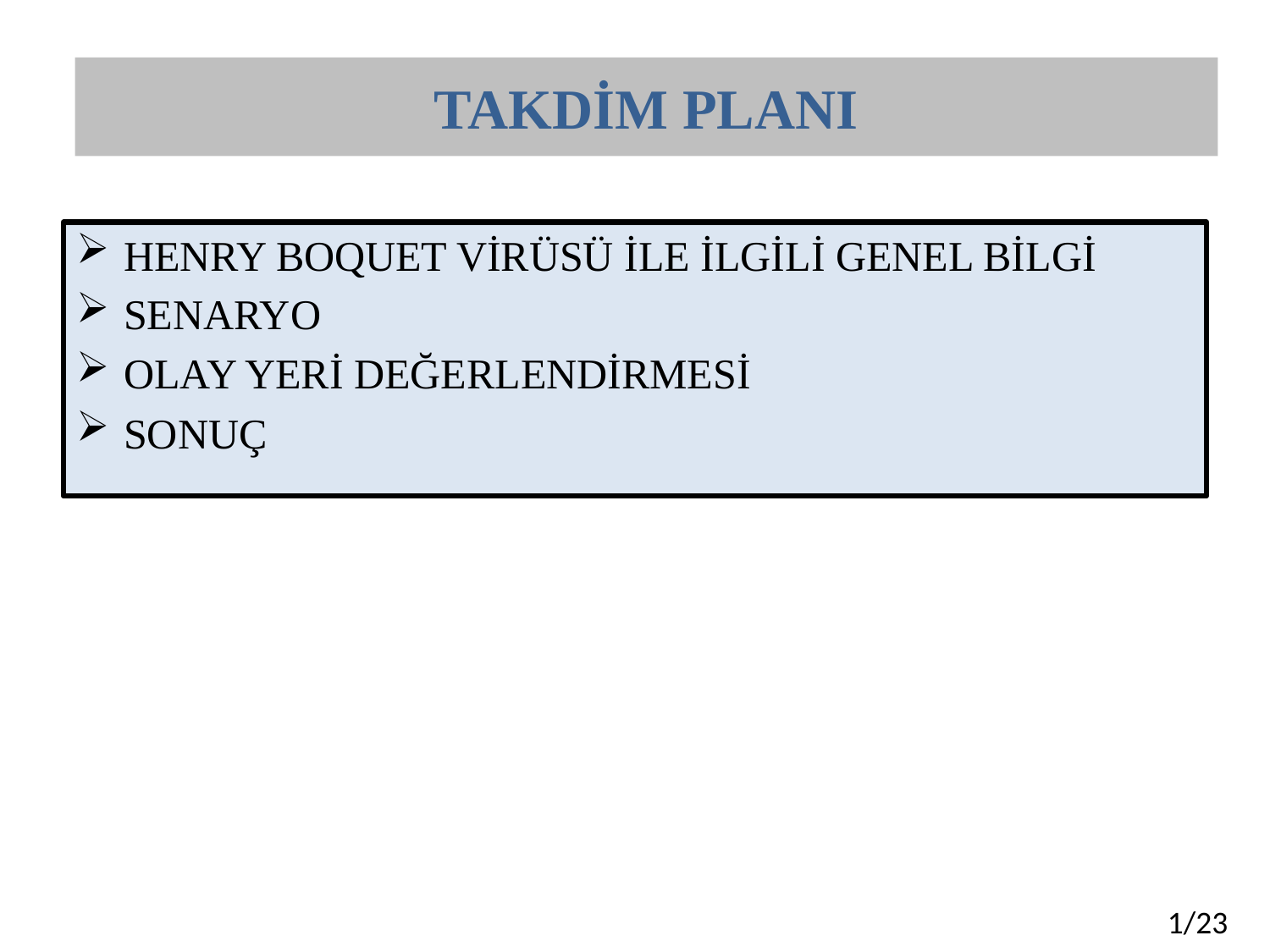

# TAKDİM PLANI
HENRY BOQUET VİRÜSÜ İLE İLGİLİ GENEL BİLGİ
SENARYO
OLAY YERİ DEĞERLENDİRMESİ
SONUÇ
1/23